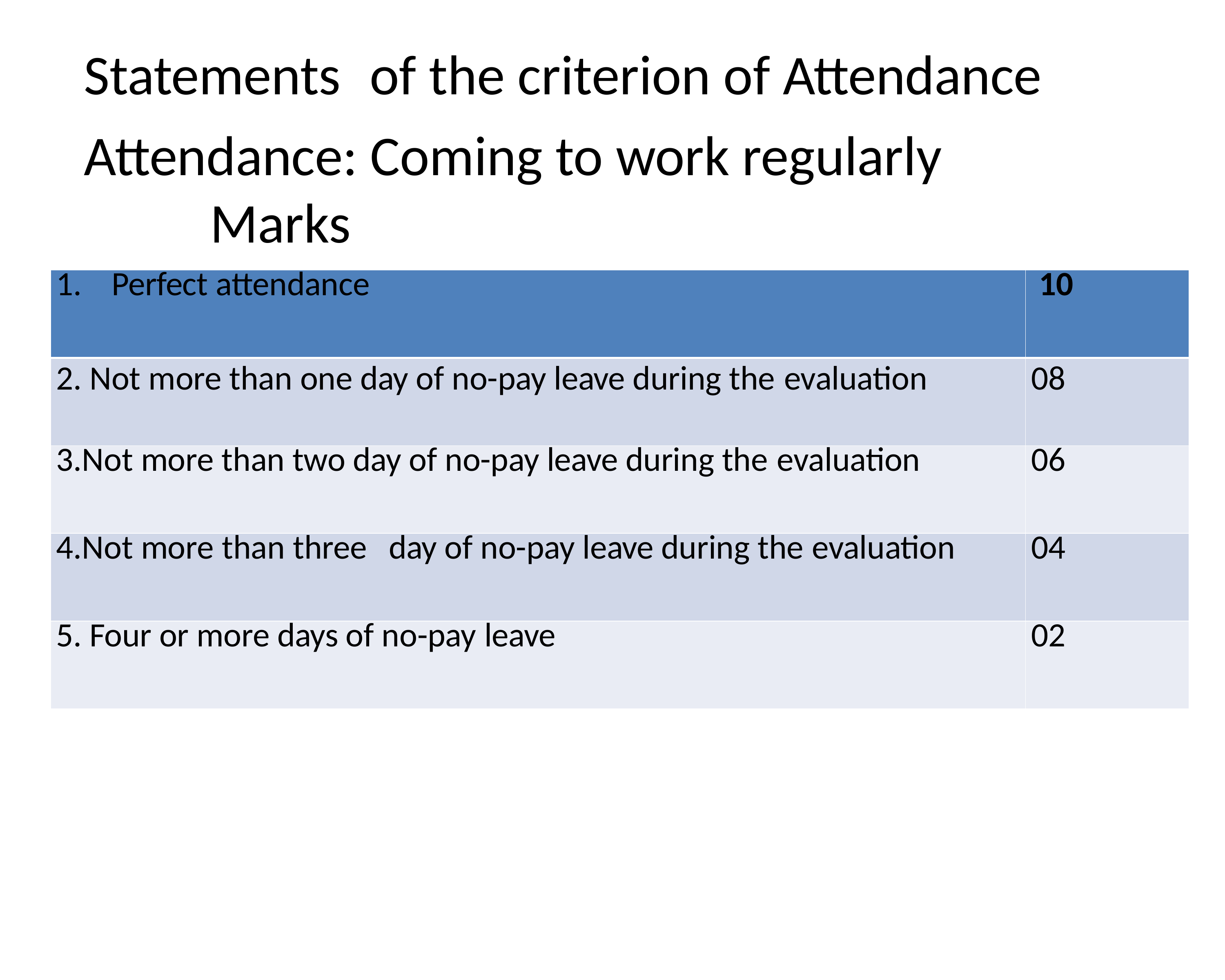

Statements	of the criterion of Attendance
Attendance: Coming to work regularly
Marks
| 1. Perfect attendance | 10 |
| --- | --- |
| 2. Not more than one day of no-pay leave during the evaluation | 08 |
| 3.Not more than two day of no-pay leave during the evaluation | 06 |
| 4.Not more than three day of no-pay leave during the evaluation | 04 |
| 5. Four or more days of no-pay leave | 02 |